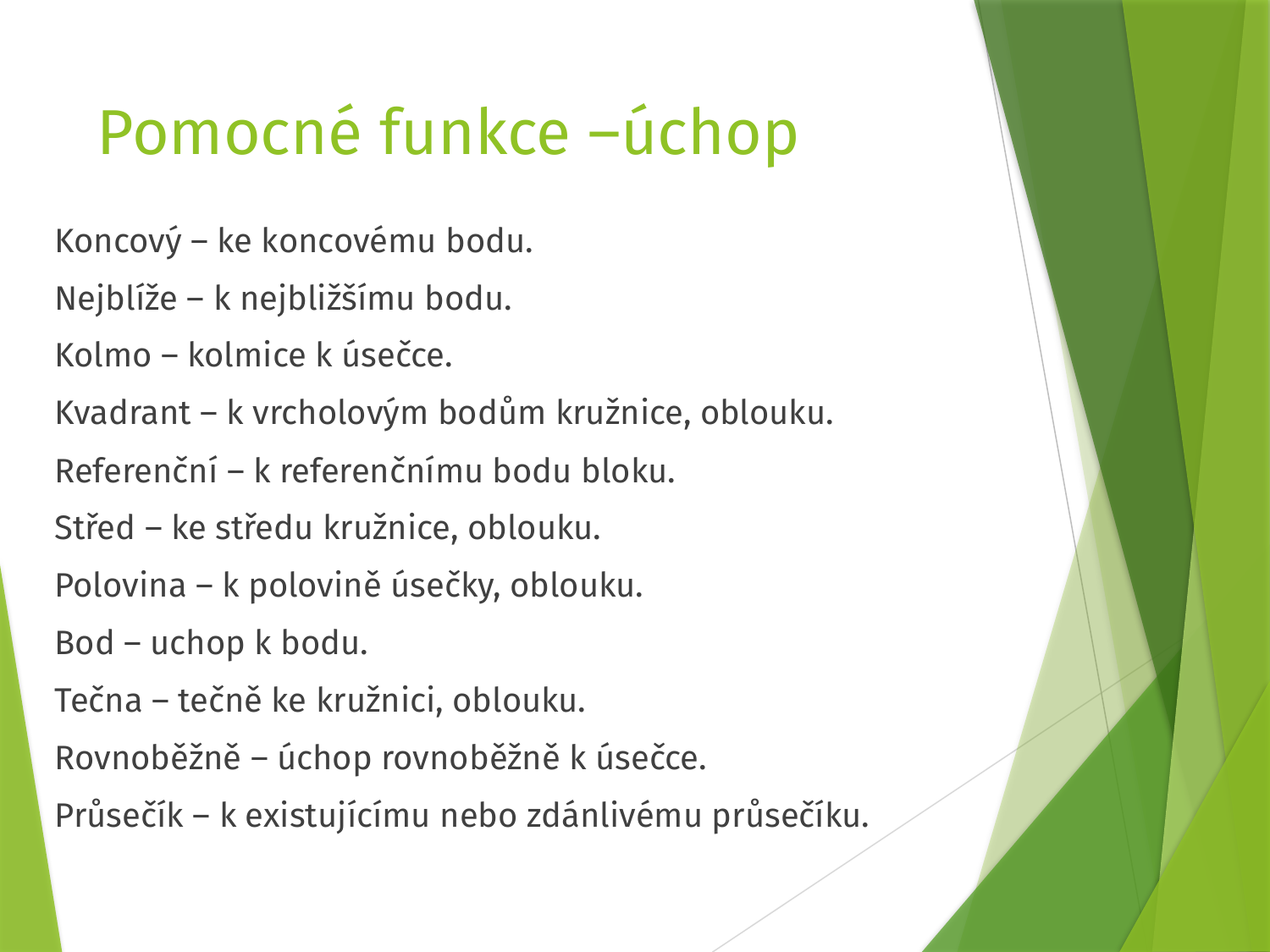

Pomocné funkce –úchop
Koncový – ke koncovému bodu.
Nejblíže – k nejbližšímu bodu.
Kolmo – kolmice k úsečce.
Kvadrant – k vrcholovým bodům kružnice, oblouku.
Referenční – k referenčnímu bodu bloku.
Střed – ke středu kružnice, oblouku.
Polovina – k polovině úsečky, oblouku.
Bod – uchop k bodu.
Tečna – tečně ke kružnici, oblouku.
Rovnoběžně – úchop rovnoběžně k úsečce.
Průsečík – k existujícímu nebo zdánlivému průsečíku.